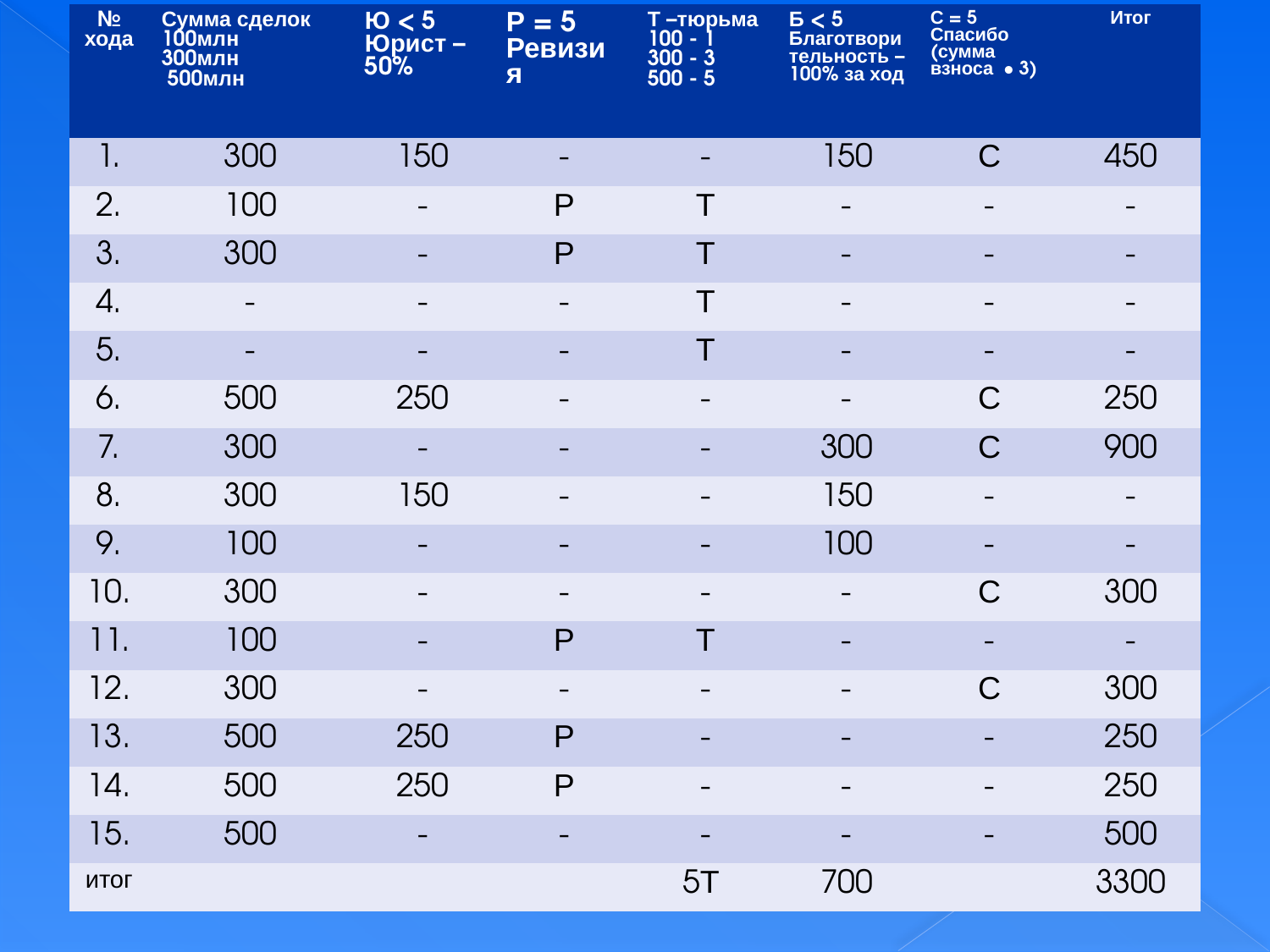

| № хода | Сумма сделок 100млн 300млн 500млн | Ю < 5 Юрист – 50% | Р = 5 Ревизия | Т –тюрьма 100 - 1 300 - 3 500 - 5 | Б < 5 Благотворительность – 100% за ход | С = 5 Спасибо (сумма взноса • 3) | Итог |
| --- | --- | --- | --- | --- | --- | --- | --- |
| 1. | 300 | 150 | - | - | 150 | С | 450 |
| 2. | 100 | - | Р | Т | - | - | - |
| 3. | 300 | - | Р | Т | - | - | - |
| 4. | - | - | - | Т | - | - | - |
| 5. | - | - | - | Т | - | - | - |
| 6. | 500 | 250 | - | - | - | С | 250 |
| 7. | 300 | - | - | - | 300 | С | 900 |
| 8. | 300 | 150 | - | - | 150 | - | - |
| 9. | 100 | - | - | - | 100 | - | - |
| 10. | 300 | - | - | - | - | С | 300 |
| 11. | 100 | - | Р | Т | - | - | - |
| 12. | 300 | - | - | - | - | С | 300 |
| 13. | 500 | 250 | Р | - | - | - | 250 |
| 14. | 500 | 250 | Р | - | - | - | 250 |
| 15. | 500 | - | - | - | - | - | 500 |
| итог |  |  |  | 5Т | 700 |  | 3300 |